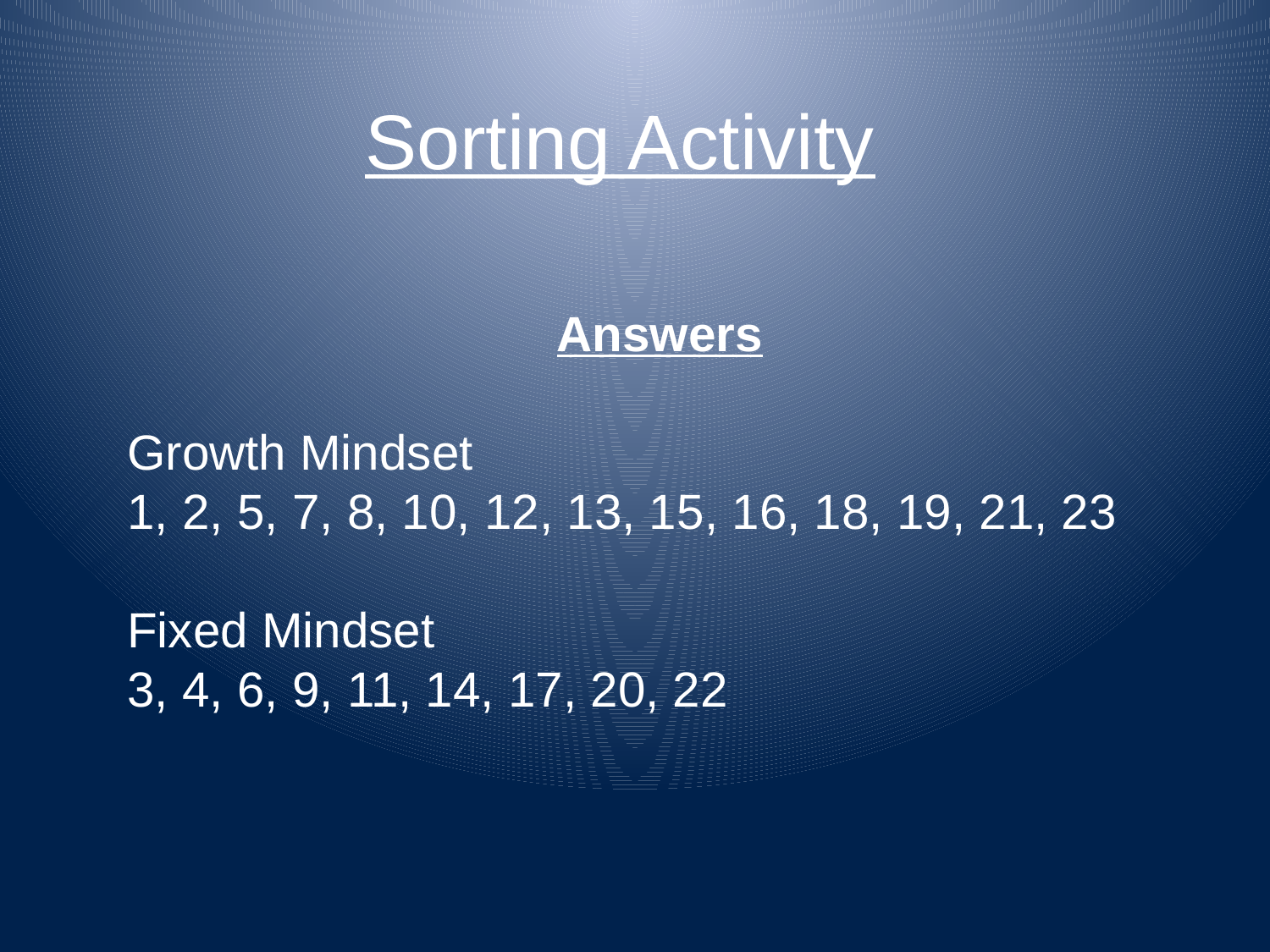

Sorting Activity
Answers

Growth Mindset
1, 2, 5, 7, 8, 10, 12, 13, 15, 16, 18, 19, 21, 23

Fixed Mindset
3, 4, 6, 9, 11, 14, 17, 20, 22